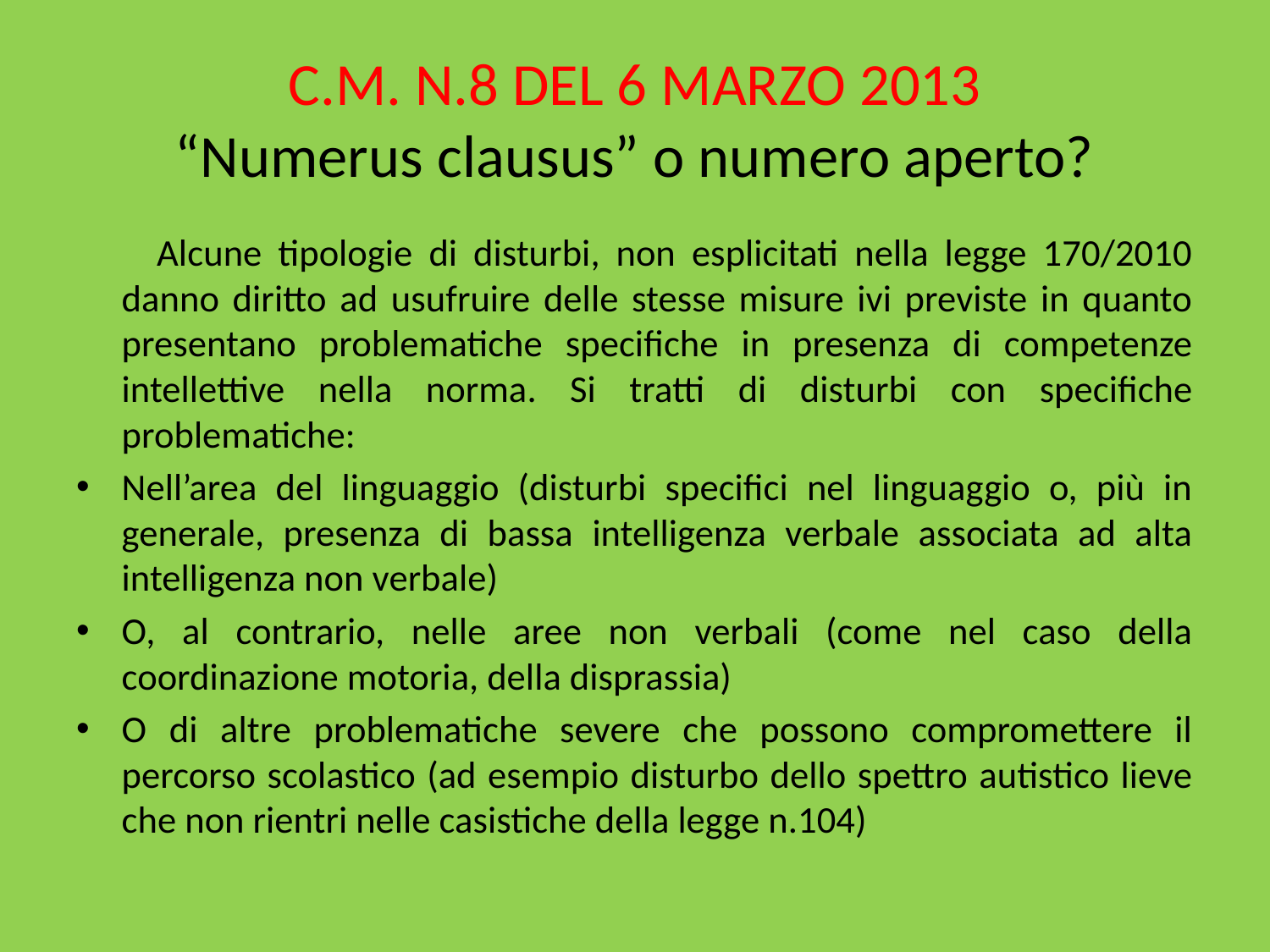

# C.M. N.8 DEL 6 MARZO 2013 “Numerus clausus” o numero aperto?
     Alcune tipologie di disturbi, non esplicitati nella legge 170/2010 danno diritto ad usufruire delle stesse misure ivi previste in quanto presentano problematiche specifiche in presenza di competenze intellettive nella norma. Si tratti di disturbi con specifiche problematiche:
Nell’area del linguaggio (disturbi specifici nel linguaggio o, più in generale, presenza di bassa intelligenza verbale associata ad alta intelligenza non verbale)
O, al contrario, nelle aree non verbali (come nel caso della coordinazione motoria, della disprassia)
O di altre problematiche severe che possono compromettere il percorso scolastico (ad esempio disturbo dello spettro autistico lieve che non rientri nelle casistiche della legge n.104)